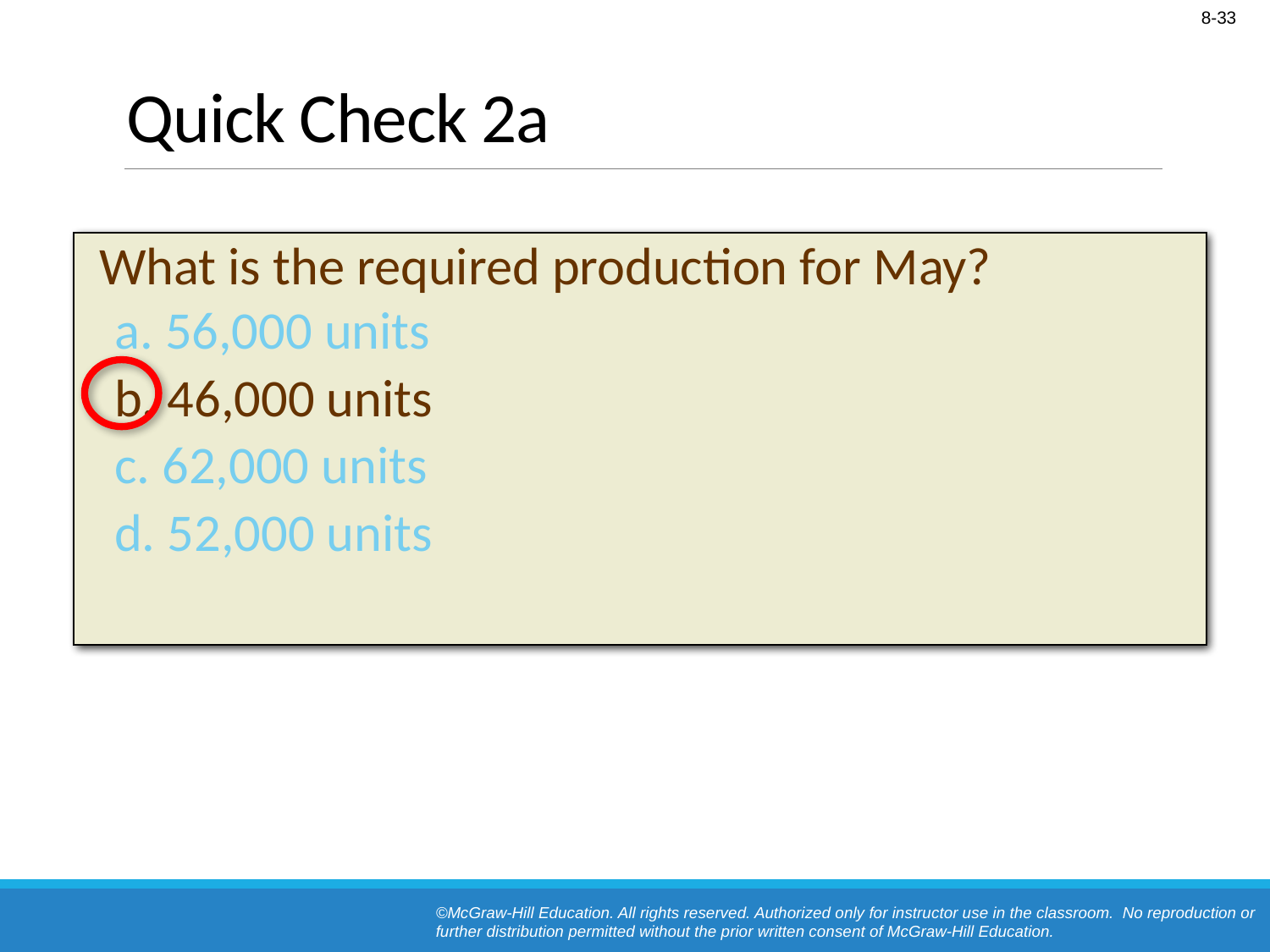

# Quick Check 2a
 	What is the required production for May?
a. 56,000 units
b. 46,000 units
c. 62,000 units
d. 52,000 units